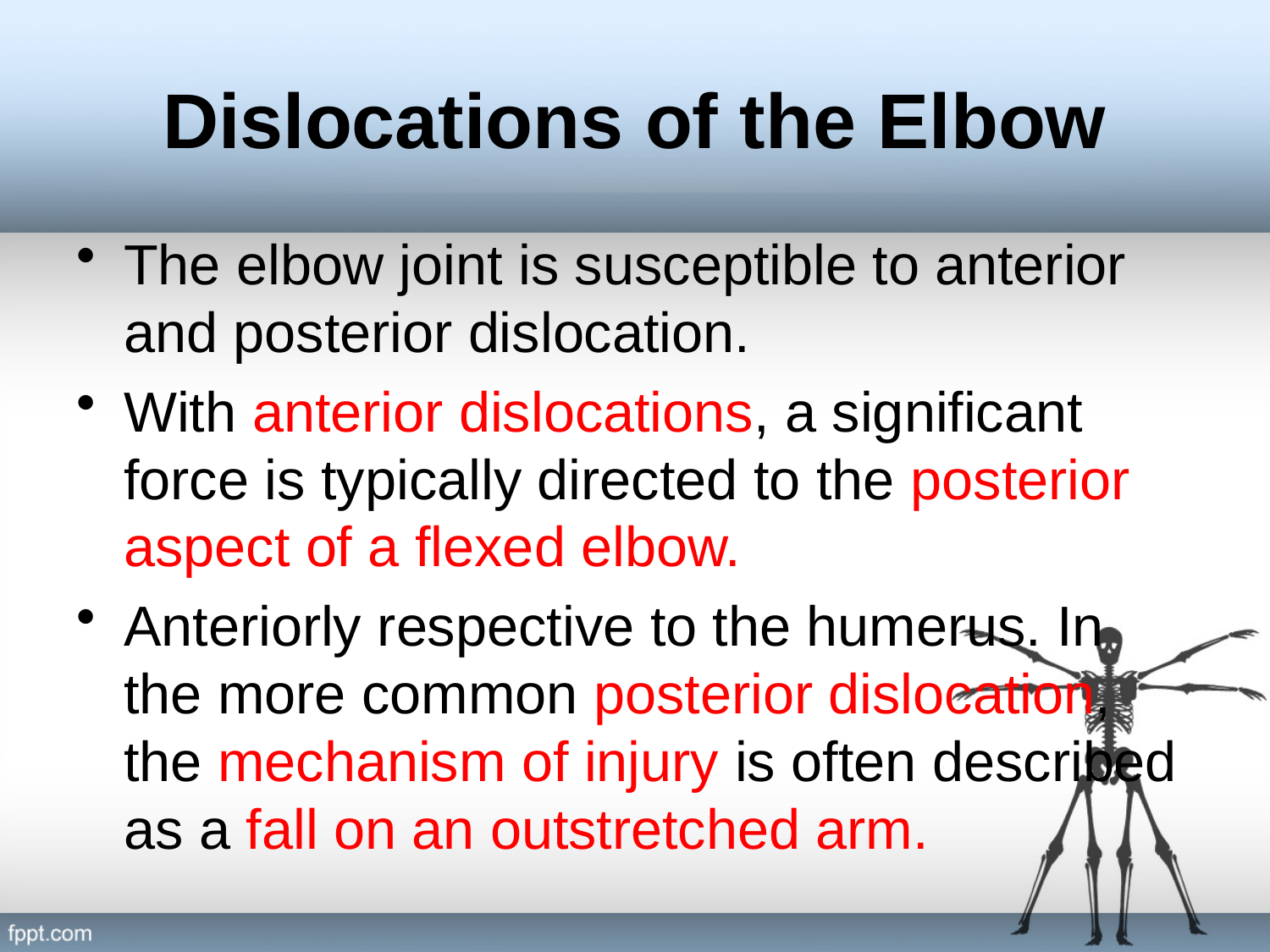

# Dislocations of the Elbow
The elbow joint is susceptible to anterior and posterior dislocation.
With anterior dislocations, a significant force is typically directed to the posterior aspect of a flexed elbow.
Anteriorly respective to the humerus. In the more common posterior dislocation, the mechanism of injury is often described as a fall on an outstretched arm.